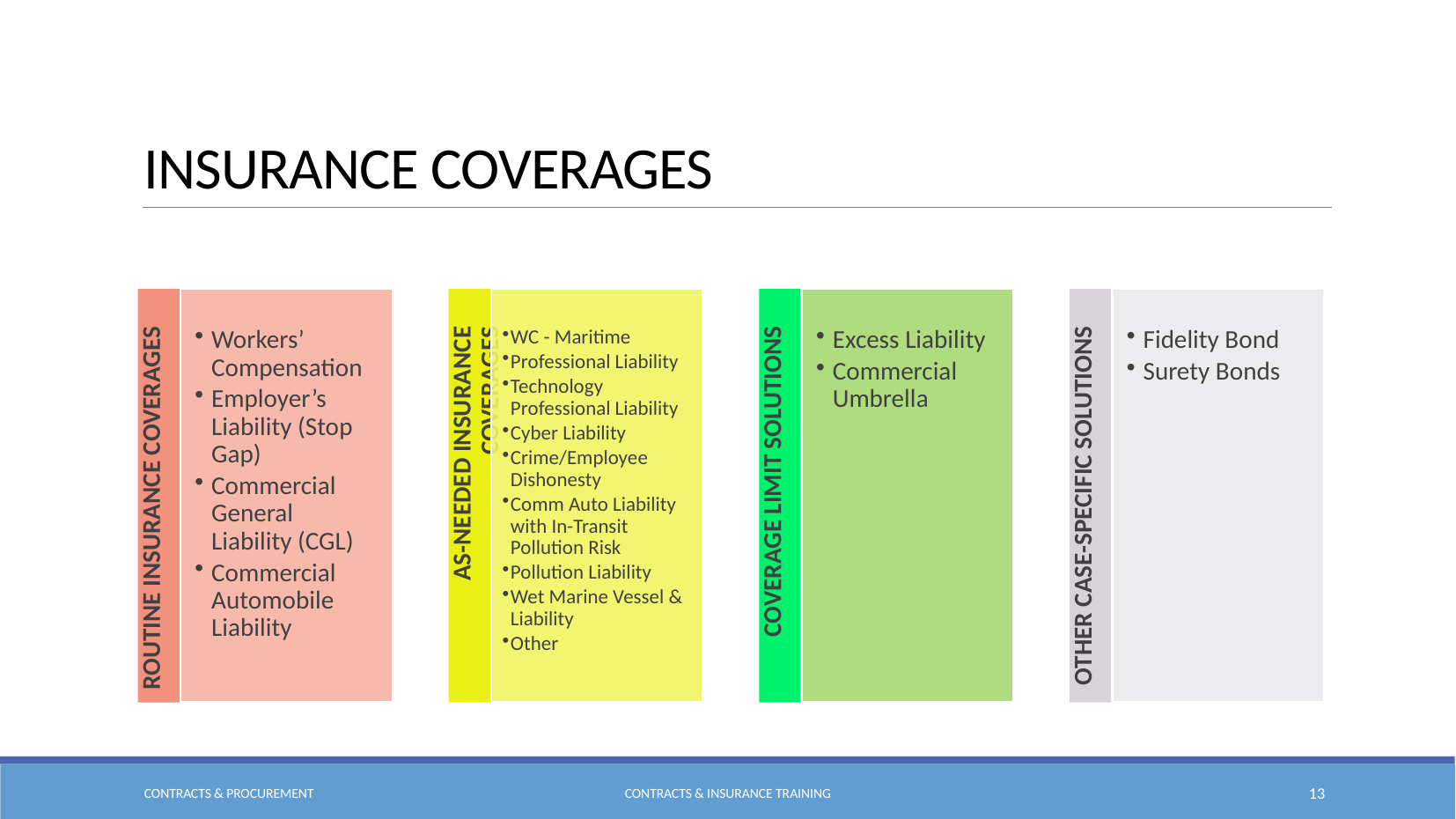

# Insurance Coverages
Routine Insurance Coverages
Workers’ Compensation
Employer’s Liability (Stop Gap)
Commercial General Liability (CGL)
Commercial Automobile Liability
As-Needed Insurance Coverages
WC - Maritime
Professional Liability
Technology Professional Liability
Cyber Liability
Crime/Employee Dishonesty
Comm Auto Liability with In-Transit Pollution Risk
Pollution Liability
Wet Marine Vessel & Liability
Other
Coverage Limit Solutions
Excess Liability
Commercial Umbrella
Other Case-Specific Solutions
Fidelity Bond
Surety Bonds
Contracts & Procurement
Contracts & Insurance Training
13